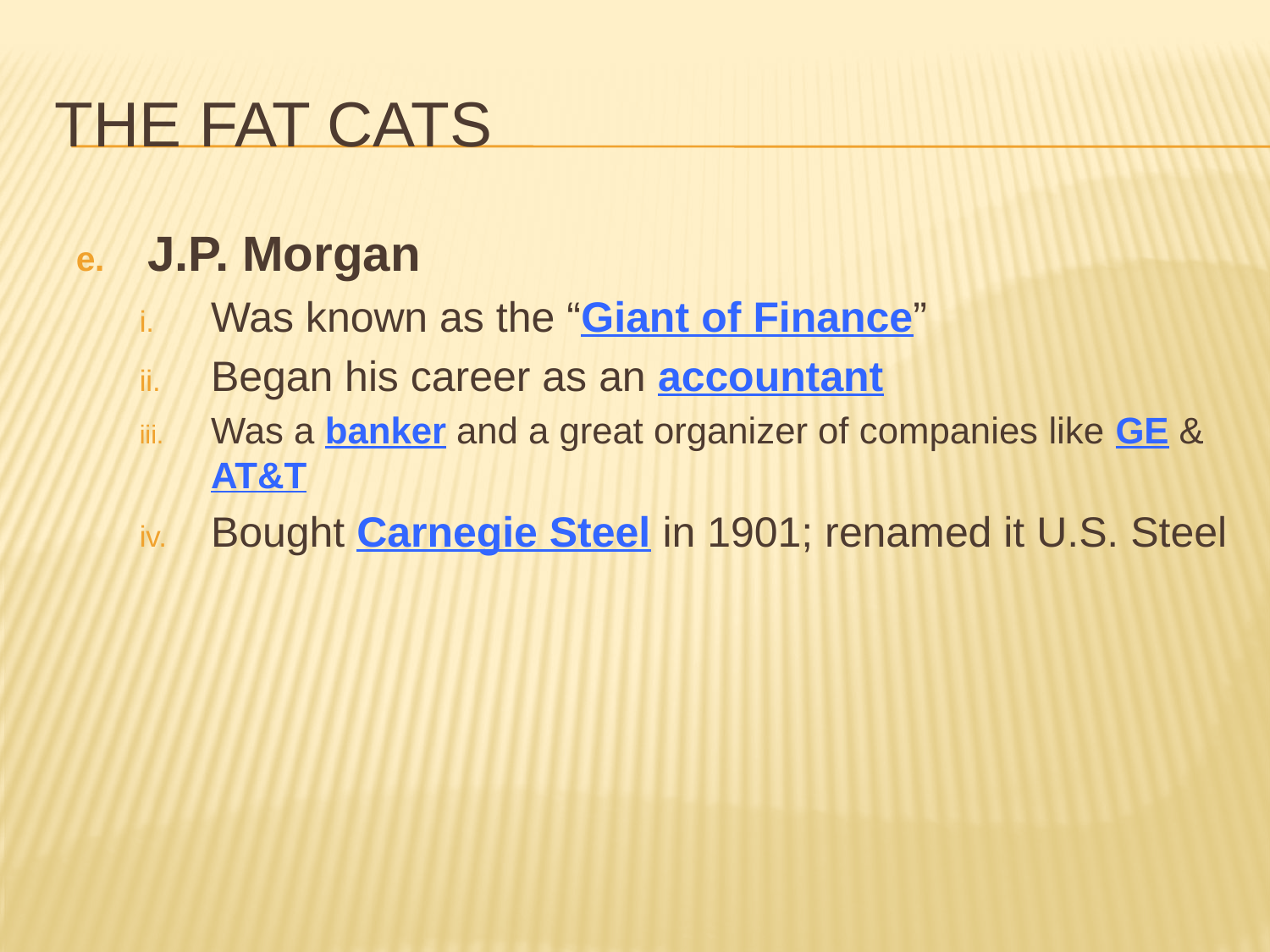

# The Fat cats
J.P. Morgan
Was known as the “Giant of Finance”
Began his career as an accountant
Was a banker and a great organizer of companies like GE & AT&T
Bought Carnegie Steel in 1901; renamed it U.S. Steel